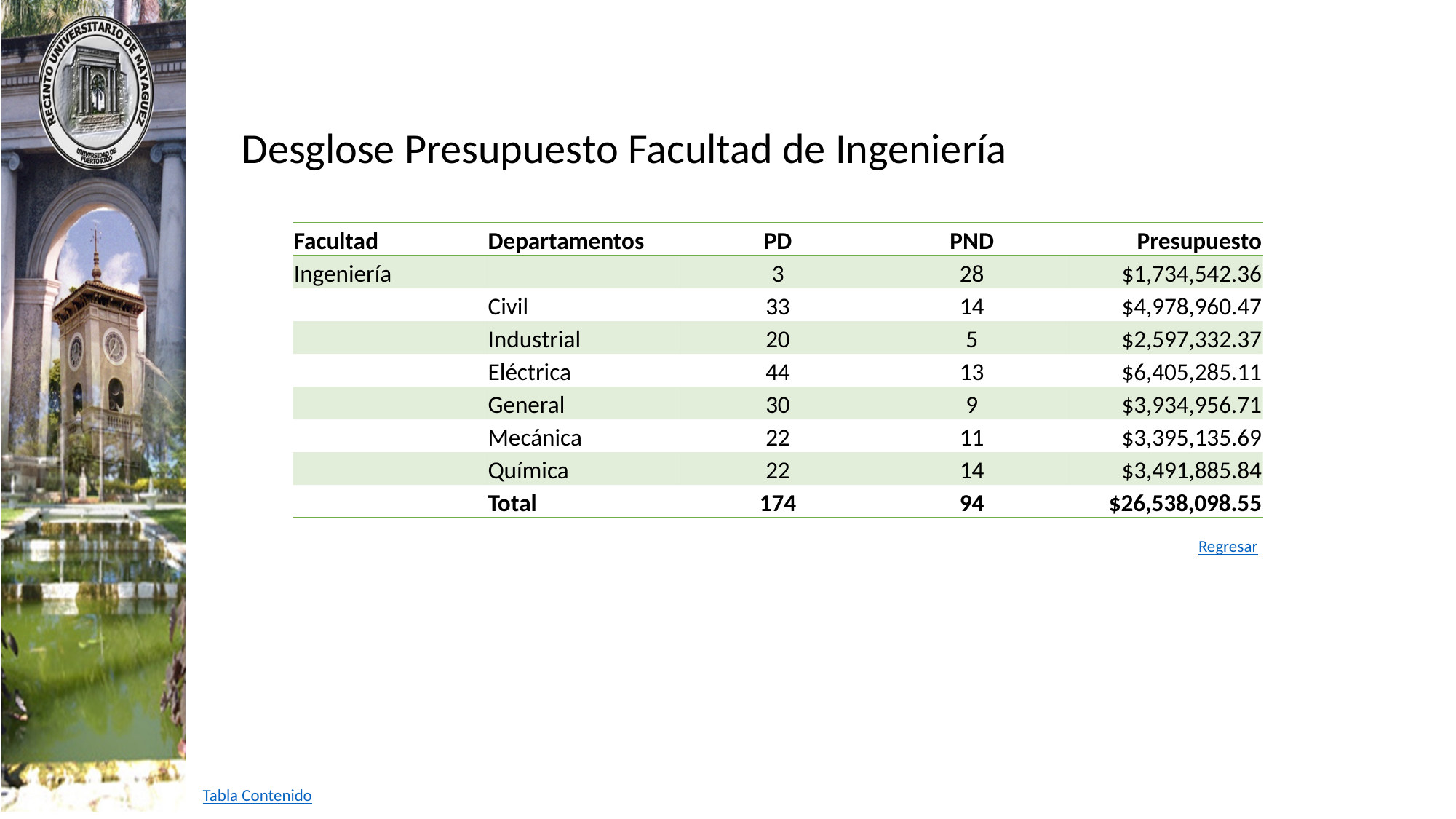

Desglose Presupuesto Facultad de Ingeniería
| Facultad | Departamentos | PD | PND | Presupuesto |
| --- | --- | --- | --- | --- |
| Ingeniería |  | 3 | 28 | $1,734,542.36 |
|  | Civil | 33 | 14 | $4,978,960.47 |
|  | Industrial | 20 | 5 | $2,597,332.37 |
|  | Eléctrica | 44 | 13 | $6,405,285.11 |
|  | General | 30 | 9 | $3,934,956.71 |
|  | Mecánica | 22 | 11 | $3,395,135.69 |
|  | Química | 22 | 14 | $3,491,885.84 |
|  | Total | 174 | 94 | $26,538,098.55 |
Regresar
Tabla Contenido